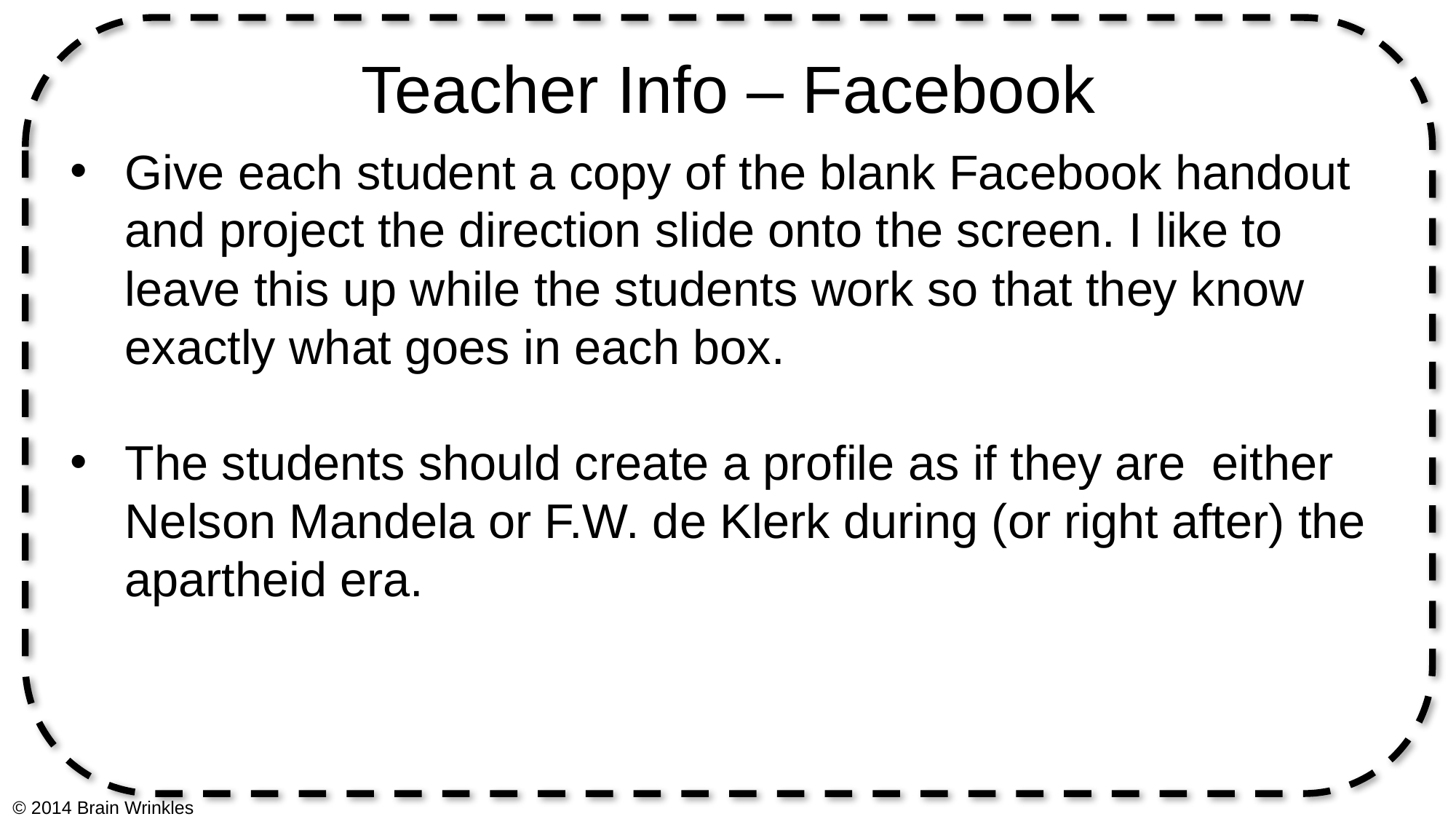

Teacher Info – Facebook

Give each student a copy of the blank Facebook handout and project the direction slide onto the screen. I like to leave this up while the students work so that they know exactly what goes in each box.

The students should create a profile as if they are  either Nelson Mandela or F.W. de Klerk during (or right after) the apartheid era.

© 2014 Brain Wrinkles